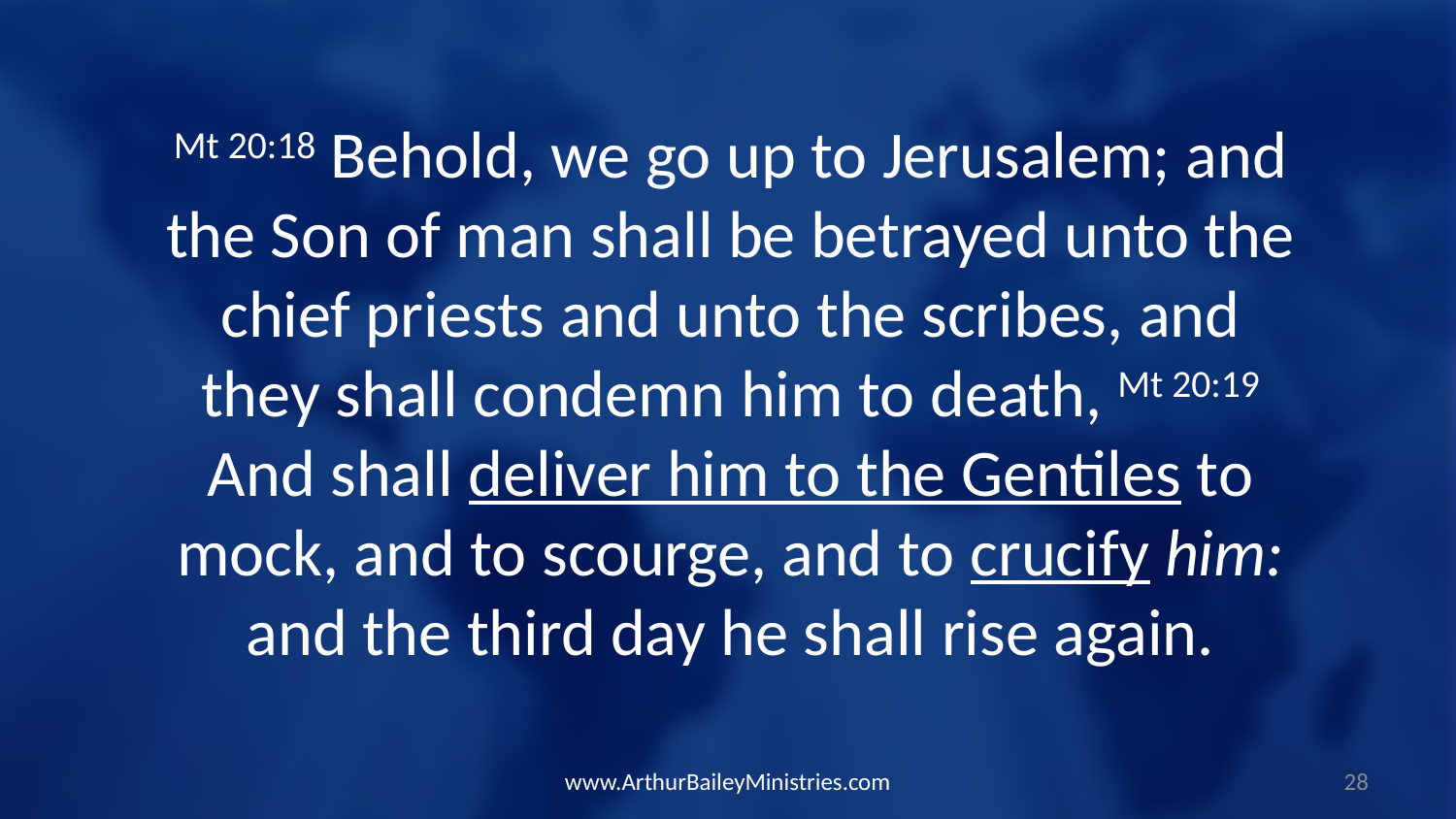

Mt 20:18 Behold, we go up to Jerusalem; and the Son of man shall be betrayed unto the chief priests and unto the scribes, and they shall condemn him to death, Mt 20:19 And shall deliver him to the Gentiles to mock, and to scourge, and to crucify him: and the third day he shall rise again.
www.ArthurBaileyMinistries.com
28